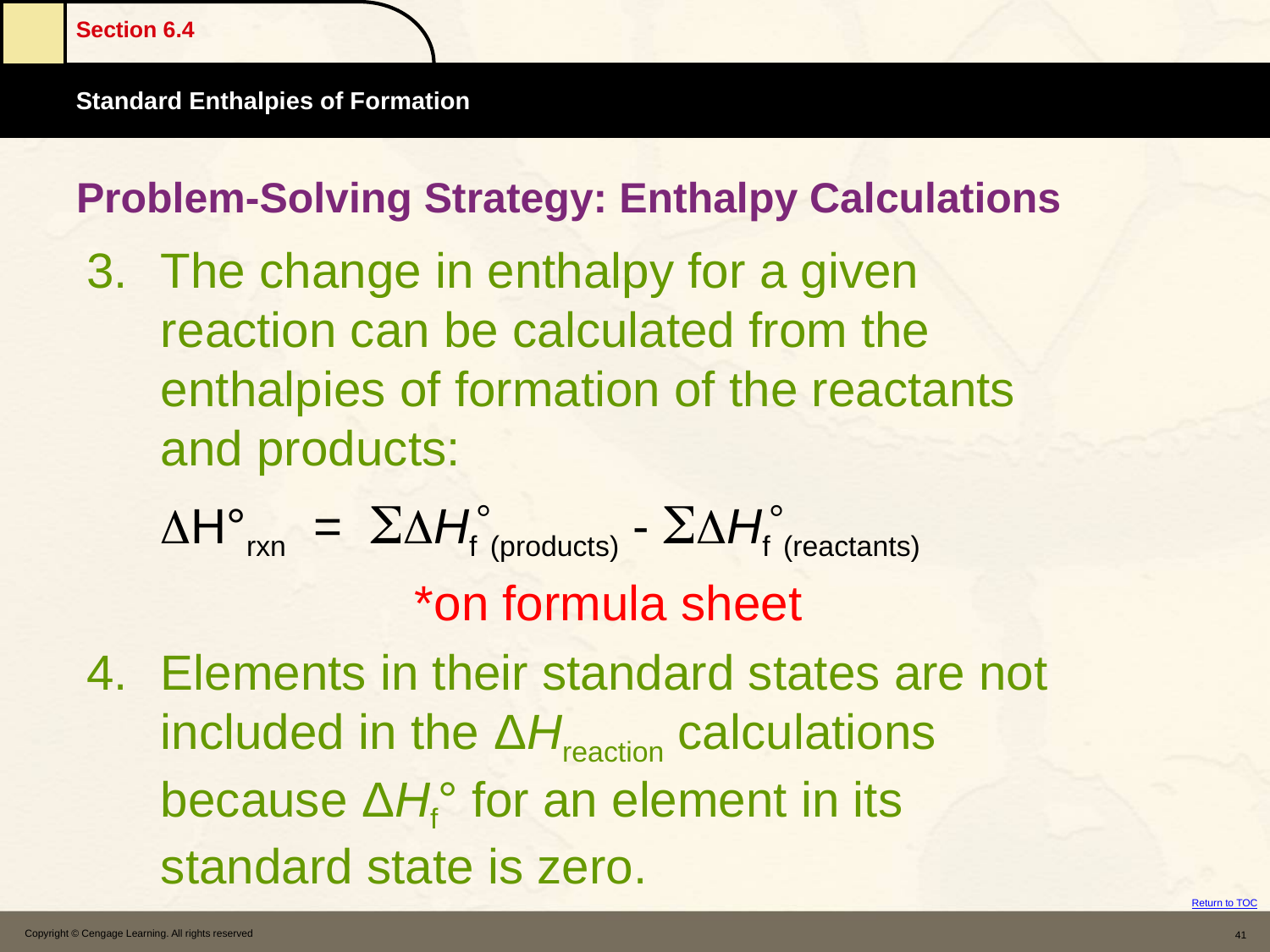

# Problem-Solving Strategy: Enthalpy Calculations
The change in enthalpy for a given reaction can be calculated from the enthalpies of formation of the reactants and products:
	ΔH°rxn  =  ΣΔHf°(products) - ΣΔHf°(reactants)
			*on formula sheet
4.	Elements in their standard states are not included in the ΔHreaction calculations because ΔHf° for an element in its standard state is zero.
Copyright © Cengage Learning. All rights reserved
41